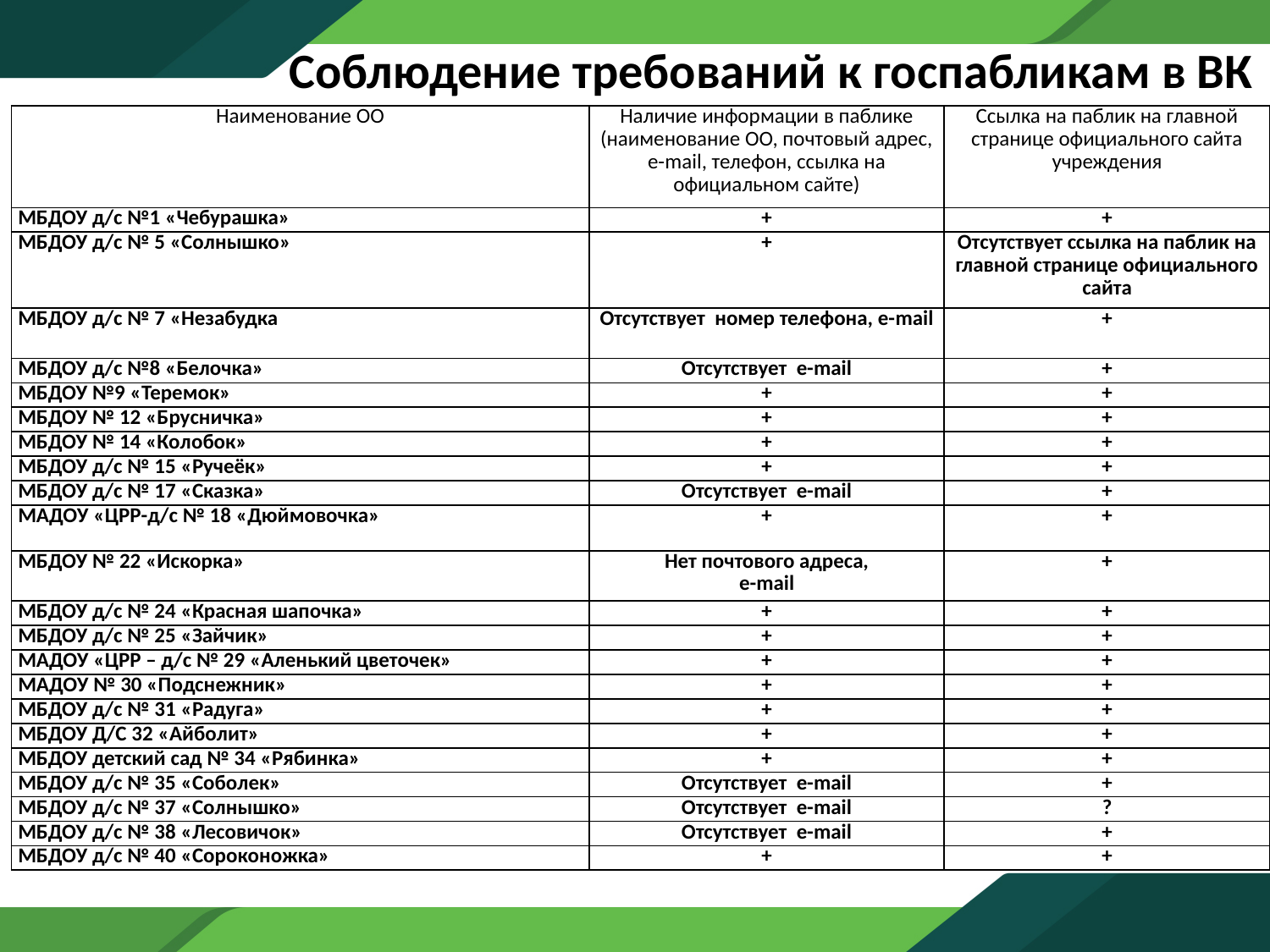

# Соблюдение требований к госпабликам в ВК
| Наименование ОО | Наличие информации в паблике (наименование ОО, почтовый адрес, e-mail, телефон, ссылка на официальном сайте) | Ссылка на паблик на главной странице официального сайта учреждения |
| --- | --- | --- |
| МБДОУ д/с №1 «Чебурашка» | + | + |
| МБДОУ д/с № 5 «Солнышко» | + | Отсутствует ссылка на паблик на главной странице официального сайта |
| МБДОУ д/с № 7 «Незабудка | Отсутствует номер телефона, e-mail | + |
| МБДОУ д/с №8 «Белочка» | Отсутствует e-mail | + |
| МБДОУ №9 «Теремок» | + | + |
| МБДОУ № 12 «Брусничка» | + | + |
| МБДОУ № 14 «Колобок» | + | + |
| МБДОУ д/с № 15 «Ручеёк» | + | + |
| МБДОУ д/с № 17 «Сказка» | Отсутствует e-mail | + |
| МАДОУ «ЦРР-д/с № 18 «Дюймовочка» | + | + |
| МБДОУ № 22 «Искорка» | Нет почтового адреса, e-mail | + |
| МБДОУ д/с № 24 «Красная шапочка» | + | + |
| МБДОУ д/с № 25 «Зайчик» | + | + |
| МАДОУ «ЦРР – д/с № 29 «Аленький цветочек» | + | + |
| МАДОУ № 30 «Подснежник» | + | + |
| МБДОУ д/с № 31 «Радуга» | + | + |
| МБДОУ Д/С 32 «Айболит» | + | + |
| МБДОУ детский сад № 34 «Рябинка» | + | + |
| МБДОУ д/с № 35 «Соболек» | Отсутствует e-mail | + |
| МБДОУ д/с № 37 «Солнышко» | Отсутствует e-mail | ? |
| МБДОУ д/с № 38 «Лесовичок» | Отсутствует e-mail | + |
| МБДОУ д/с № 40 «Сороконожка» | + | + |